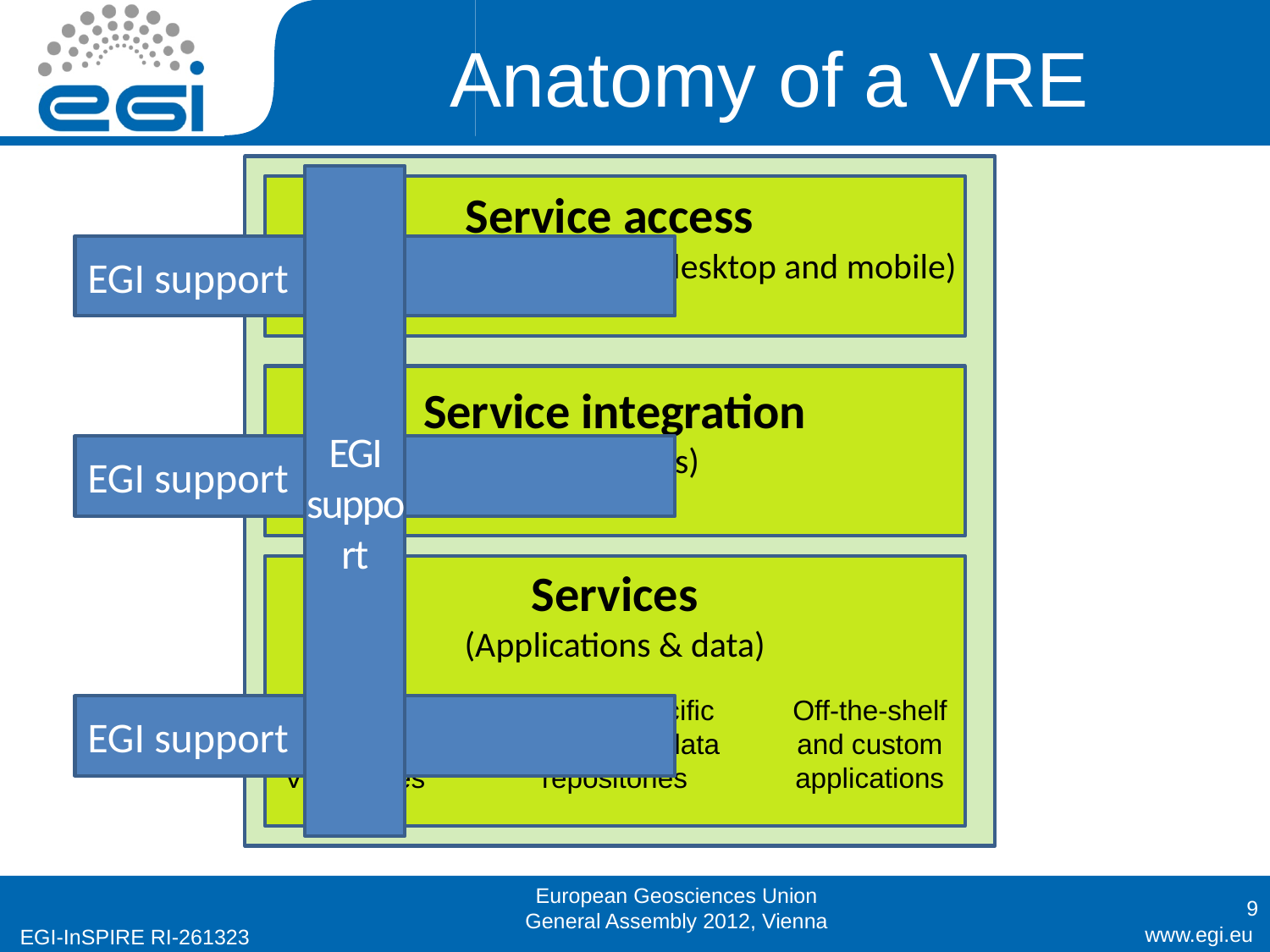

# Anatomy of a VRE

EGI support
Service access
(Science gateways - portal, desktop and mobile)

EGI support
Service integration
(workflows)

EGI support
Services
(Applications & data)
Off-the-shelf and custom
VM images
Domain specific and generic data repositories
Off-the-shelf and custom applications
EGI support
9